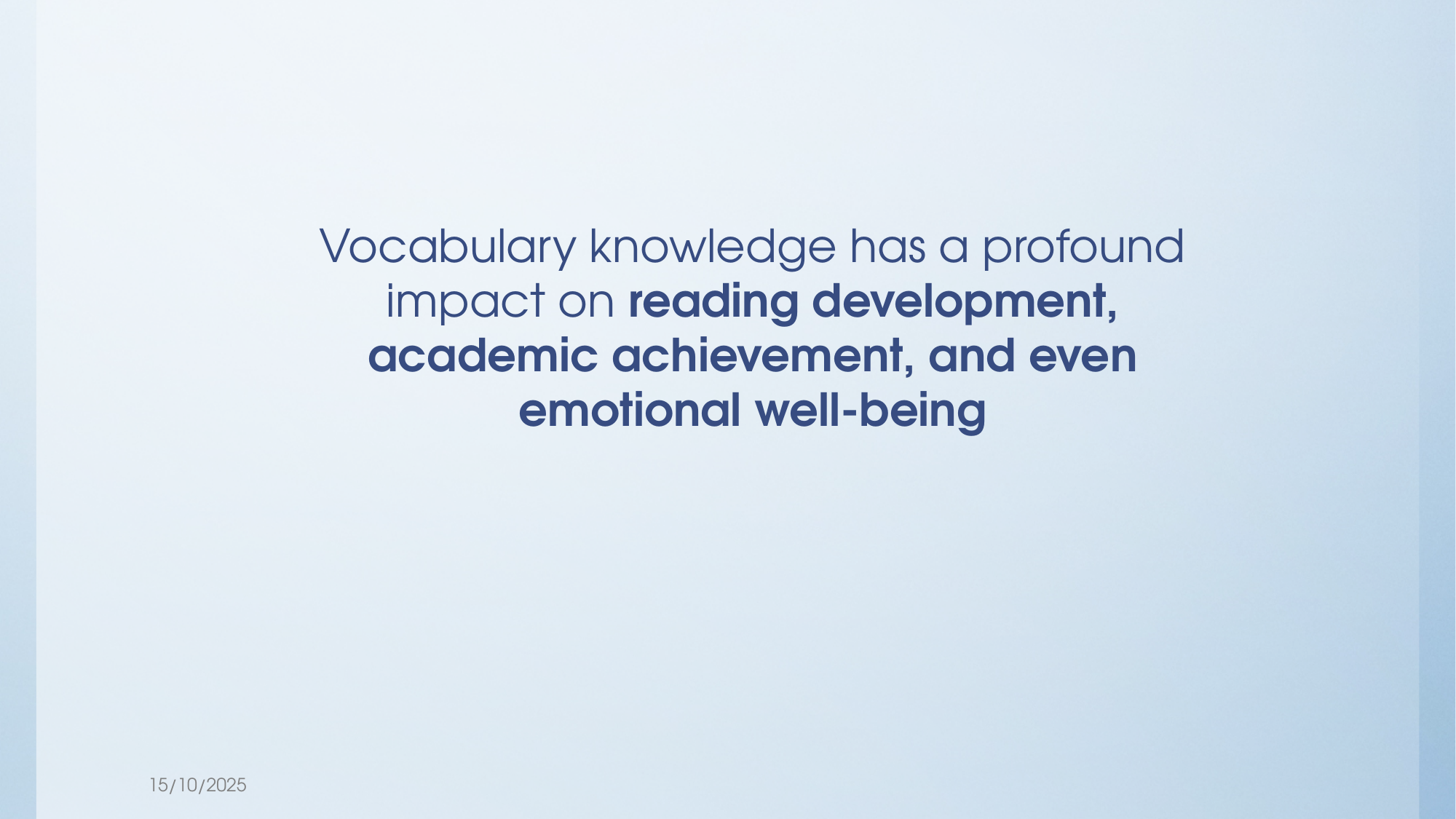

Vocabulary knowledge has a profound impact on reading development, academic achievement, and even emotional well-being
15/10/2025